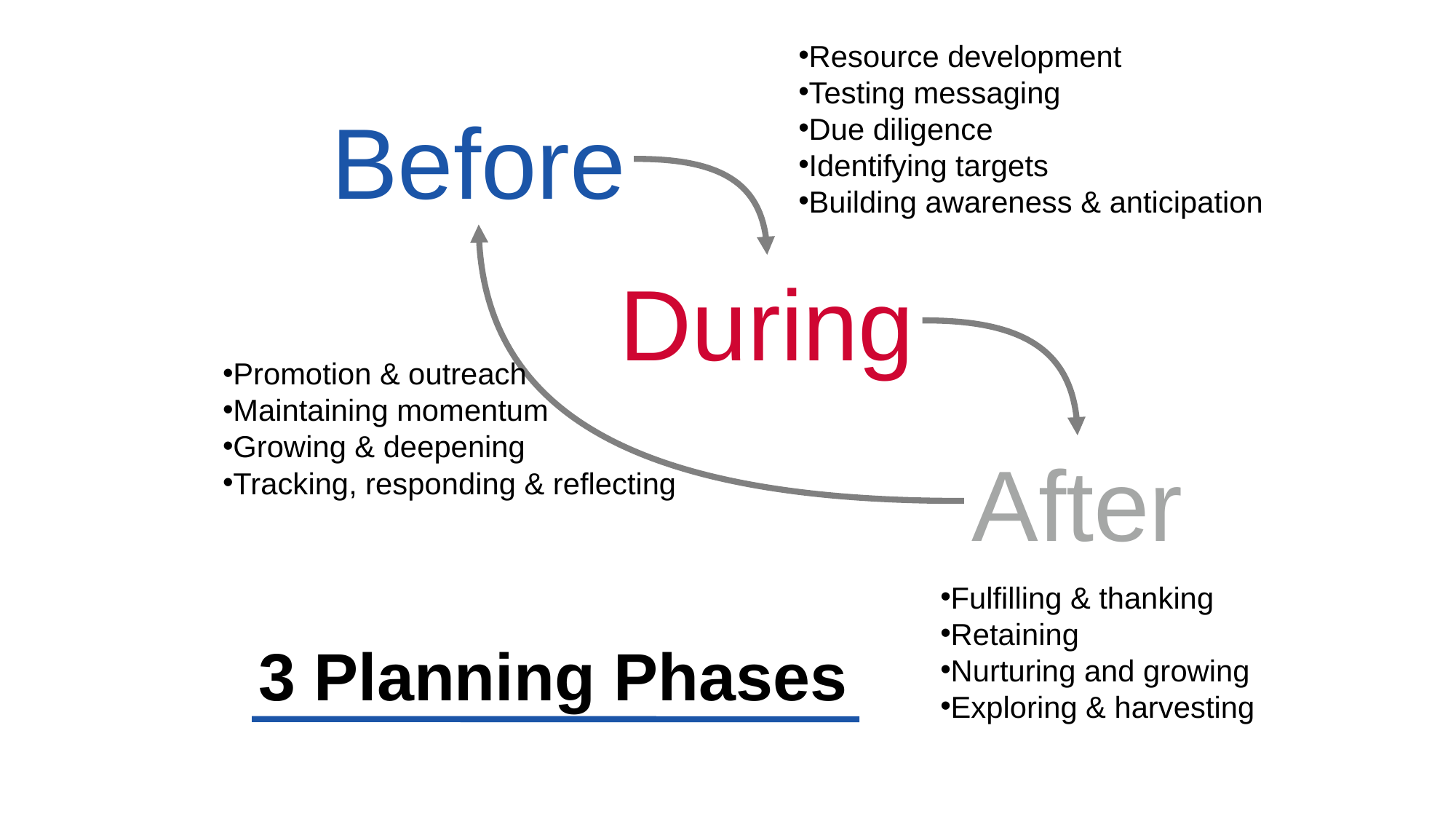

Resource development
Testing messaging
Due diligence
Identifying targets
Building awareness & anticipation
Before
During
Promotion & outreach
Maintaining momentum
Growing & deepening
Tracking, responding & reflecting
After
Fulfilling & thanking
Retaining
Nurturing and growing
Exploring & harvesting
3 Planning Phases